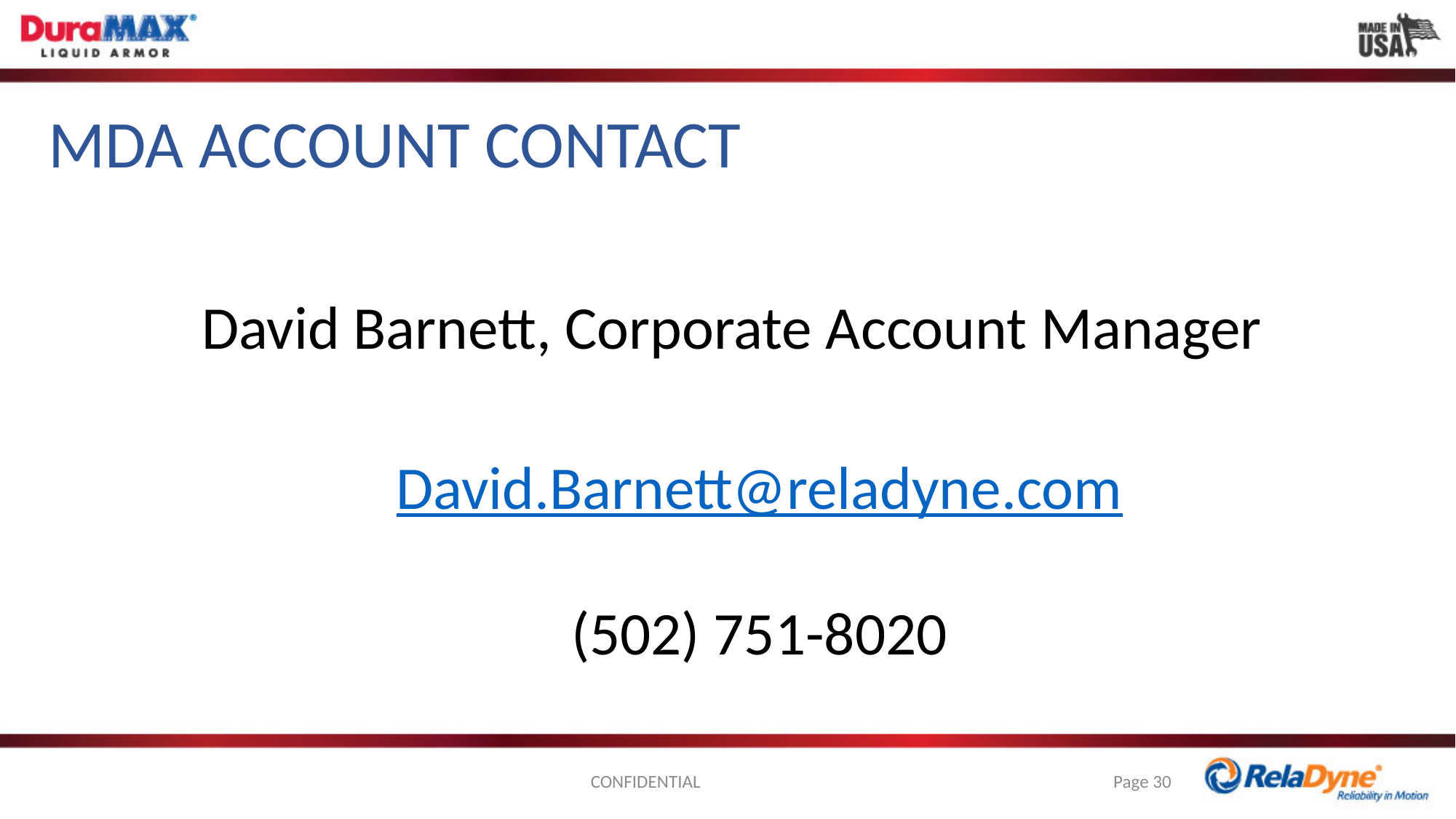

# MDA ACCOUNT CONTACT
David Barnett, Corporate Account Manager

David.Barnett@reladyne.com

(502) 751-8020

CONFIDENTIAL
30